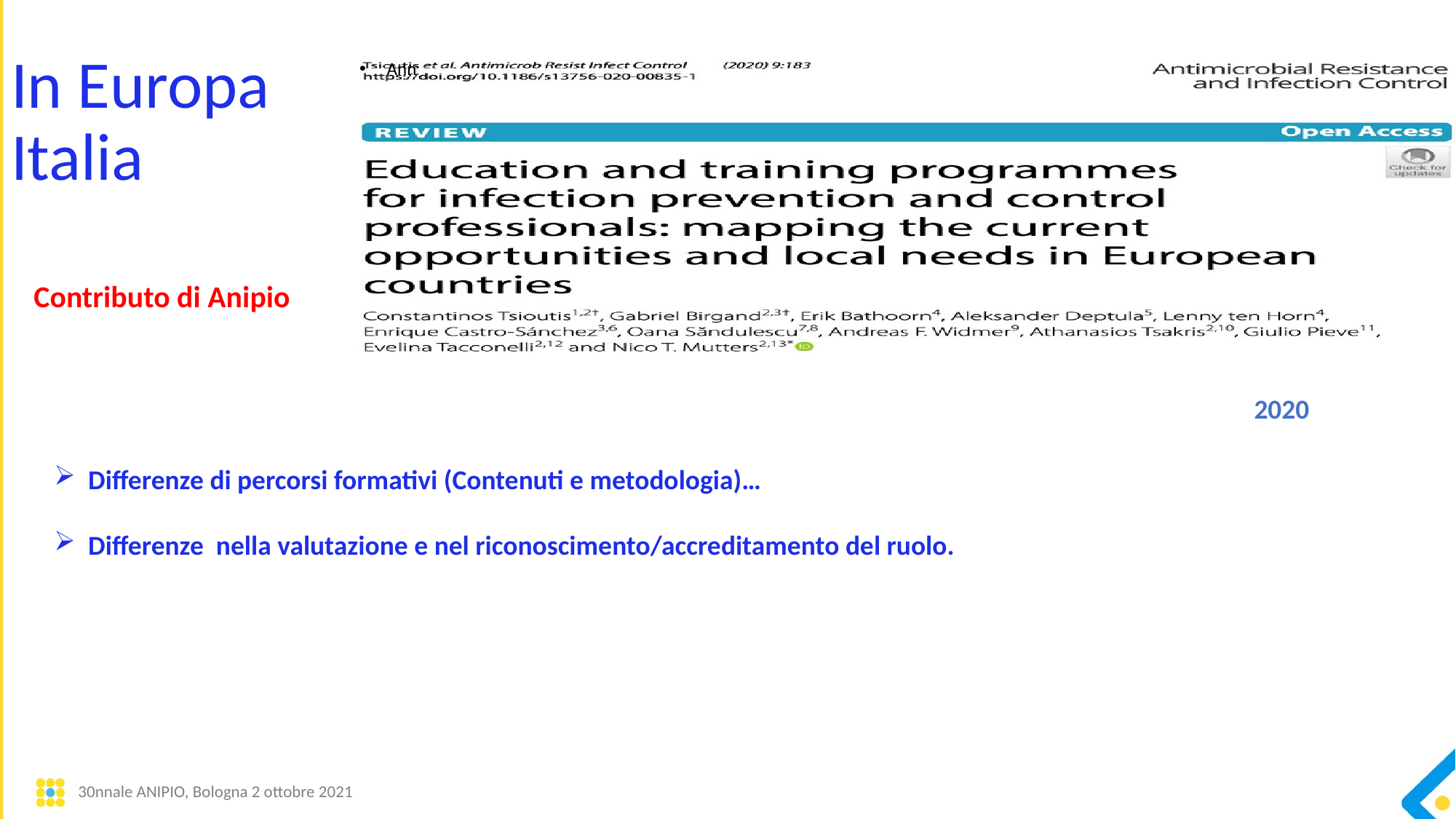

In Europa
Italia
Ann
Contributo di Anipio

Differenze di percorsi formativi (Contenuti e metodologia)…

Differenze  nella valutazione e nel riconoscimento/accreditamento del ruolo.

2020